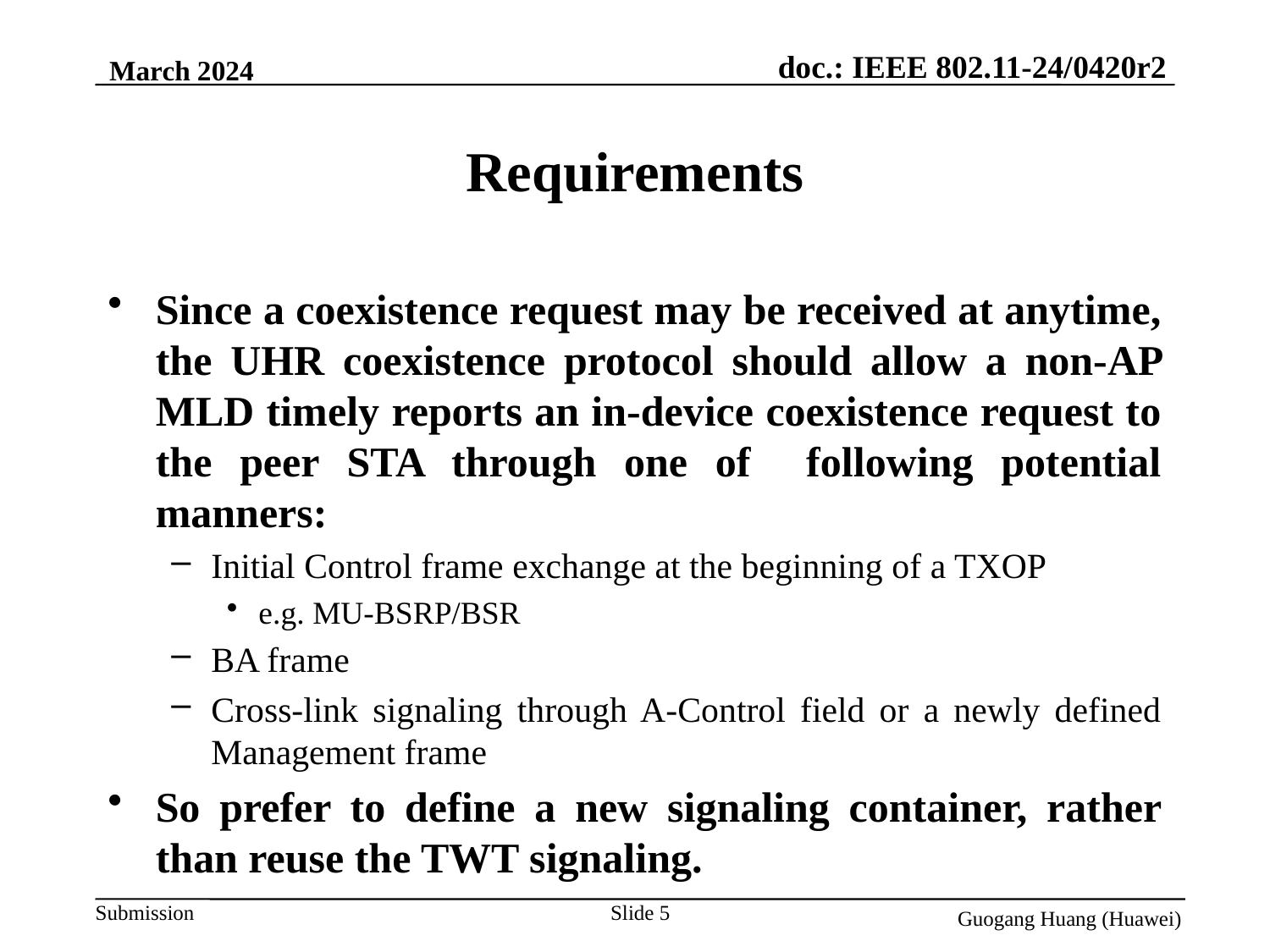

March 2024
# Requirements
Since a coexistence request may be received at anytime, the UHR coexistence protocol should allow a non-AP MLD timely reports an in-device coexistence request to the peer STA through one of  following potential manners:
Initial Control frame exchange at the beginning of a TXOP
e.g. MU-BSRP/BSR
BA frame
Cross-link signaling through A-Control field or a newly defined Management frame
So prefer to define a new signaling container, rather than reuse the TWT signaling.

Slide 5
Guogang Huang (Huawei)